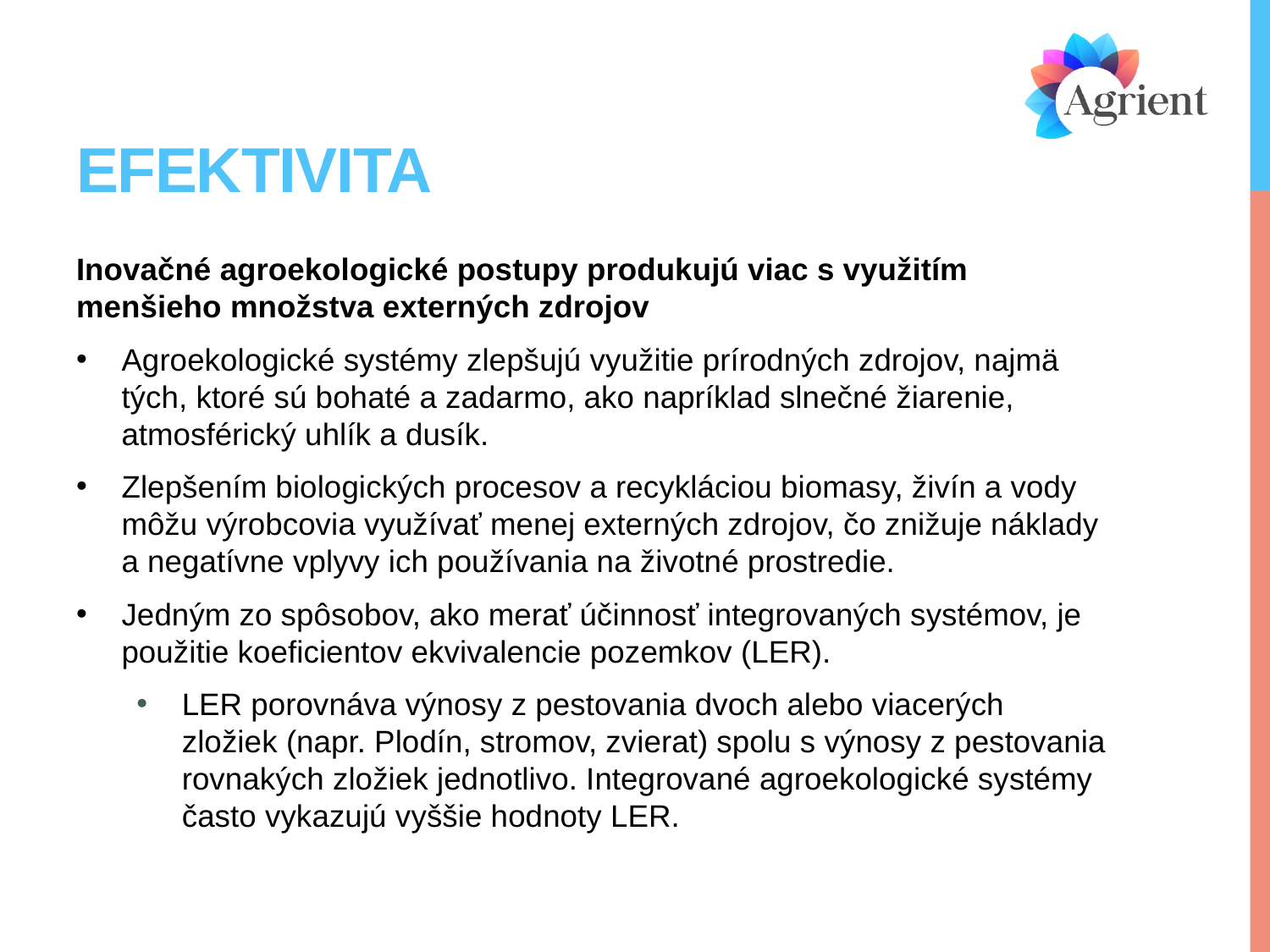

# Efektivita
Inovačné agroekologické postupy produkujú viac s využitím menšieho množstva externých zdrojov
Agroekologické systémy zlepšujú využitie prírodných zdrojov, najmä tých, ktoré sú bohaté a zadarmo, ako napríklad slnečné žiarenie, atmosférický uhlík a dusík.
Zlepšením biologických procesov a recykláciou biomasy, živín a vody môžu výrobcovia využívať menej externých zdrojov, čo znižuje náklady a negatívne vplyvy ich používania na životné prostredie.
Jedným zo spôsobov, ako merať účinnosť integrovaných systémov, je použitie koeficientov ekvivalencie pozemkov (LER).
LER porovnáva výnosy z pestovania dvoch alebo viacerých zložiek (napr. Plodín, stromov, zvierat) spolu s výnosy z pestovania rovnakých zložiek jednotlivo. Integrované agroekologické systémy často vykazujú vyššie hodnoty LER.